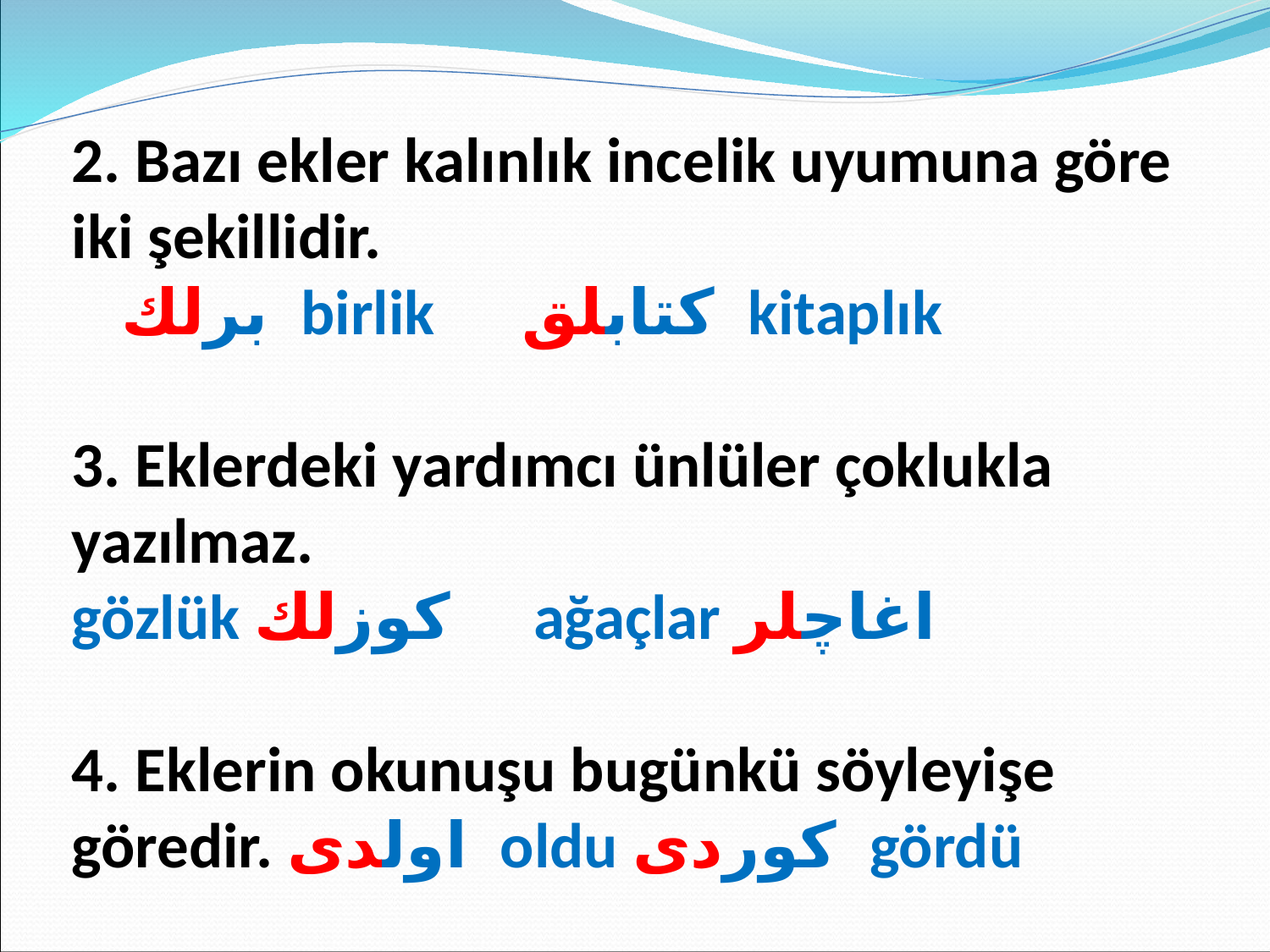

2. Bazı ekler kalınlık incelik uyumuna göre iki şekillidir.
   برلك  birlik      كتابلق  kitaplık

3. Eklerdeki yardımcı ünlüler çoklukla yazılmaz.
gözlük كوزلك     ağaçlar اغاچلر

4. Eklerin okunuşu bugünkü söyleyişe göredir. اولدى  oldu كوردى  gördü